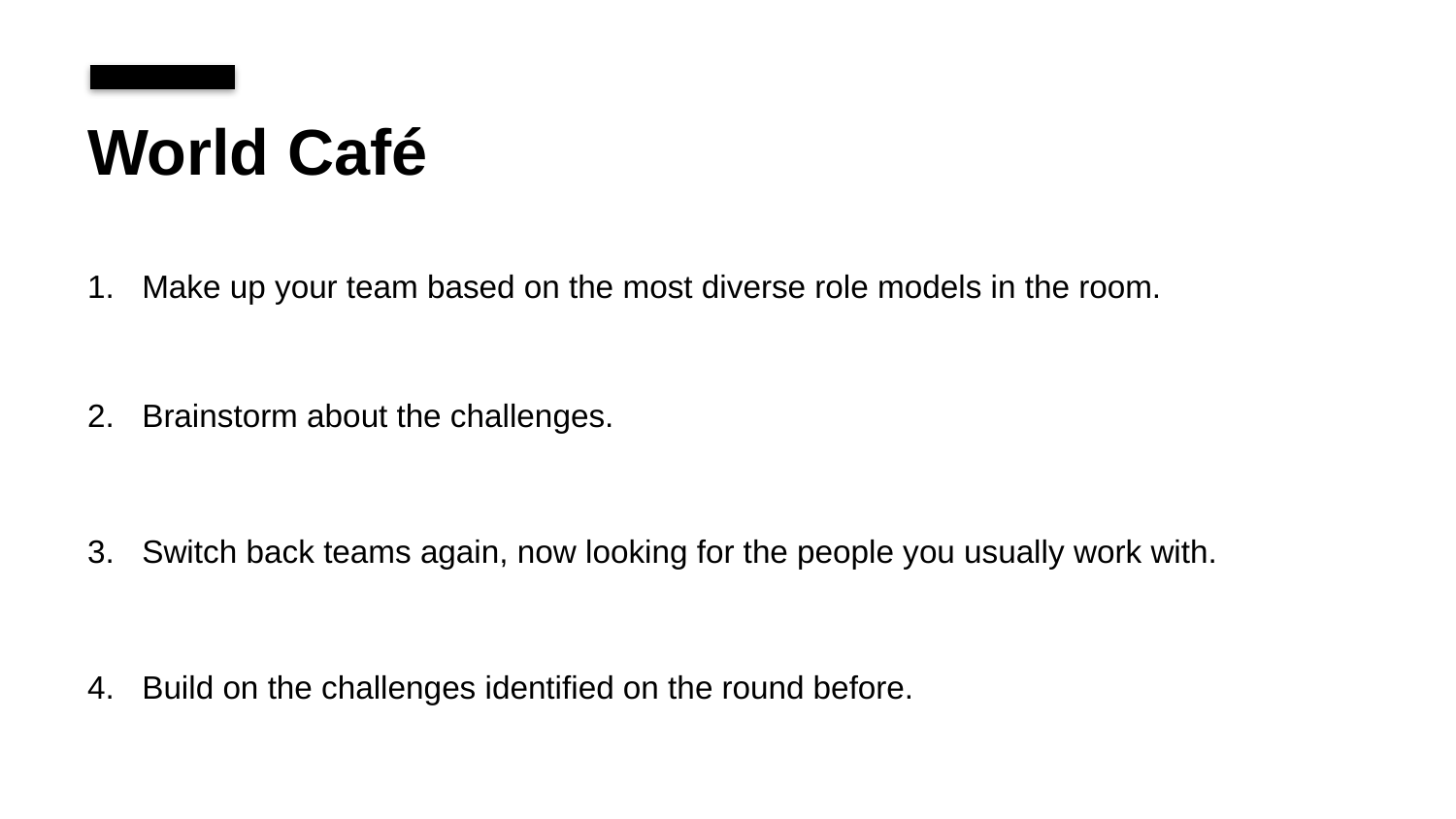

World Café
Make up your team based on the most diverse role models in the room.

Brainstorm about the challenges.

Switch back teams again, now looking for the people you usually work with.

Build on the challenges identified on the round before.